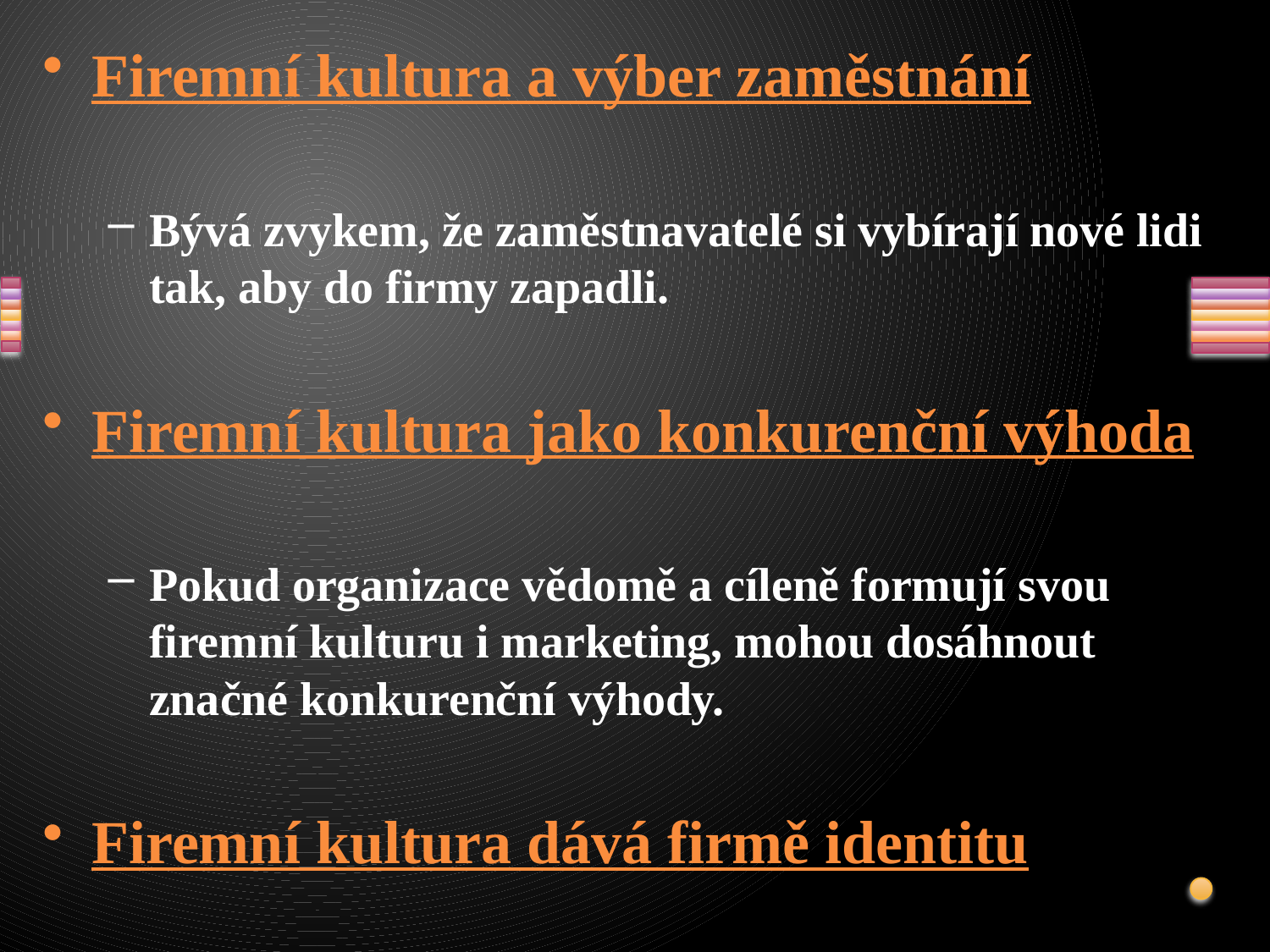

Firemní kultura a výber zaměstnání

Bývá zvykem, že zaměstnavatelé si vybírají nové lidi tak, aby do firmy zapadli.

Firemní kultura jako konkurenční výhoda

Pokud organizace vědomě a cíleně formují svou firemní kulturu i marketing, mohou dosáhnout značné konkurenční výhody.

Firemní kultura dává firmě identitu